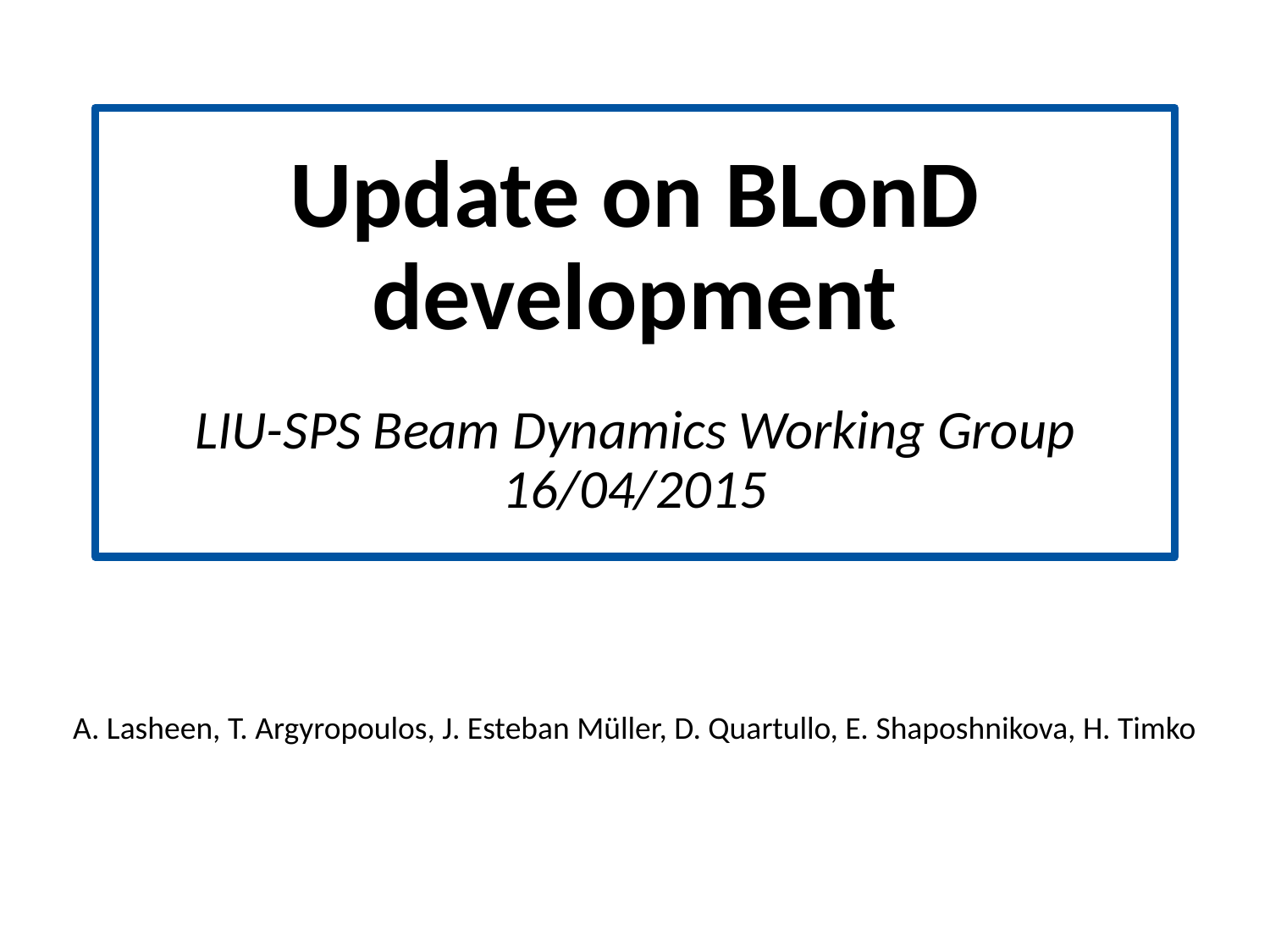

# Update on BLonD development s LIU-SPS Beam Dynamics Working Group 16/04/2015
A. Lasheen, T. Argyropoulos, J. Esteban Müller, D. Quartullo, E. Shaposhnikova, H. Timko